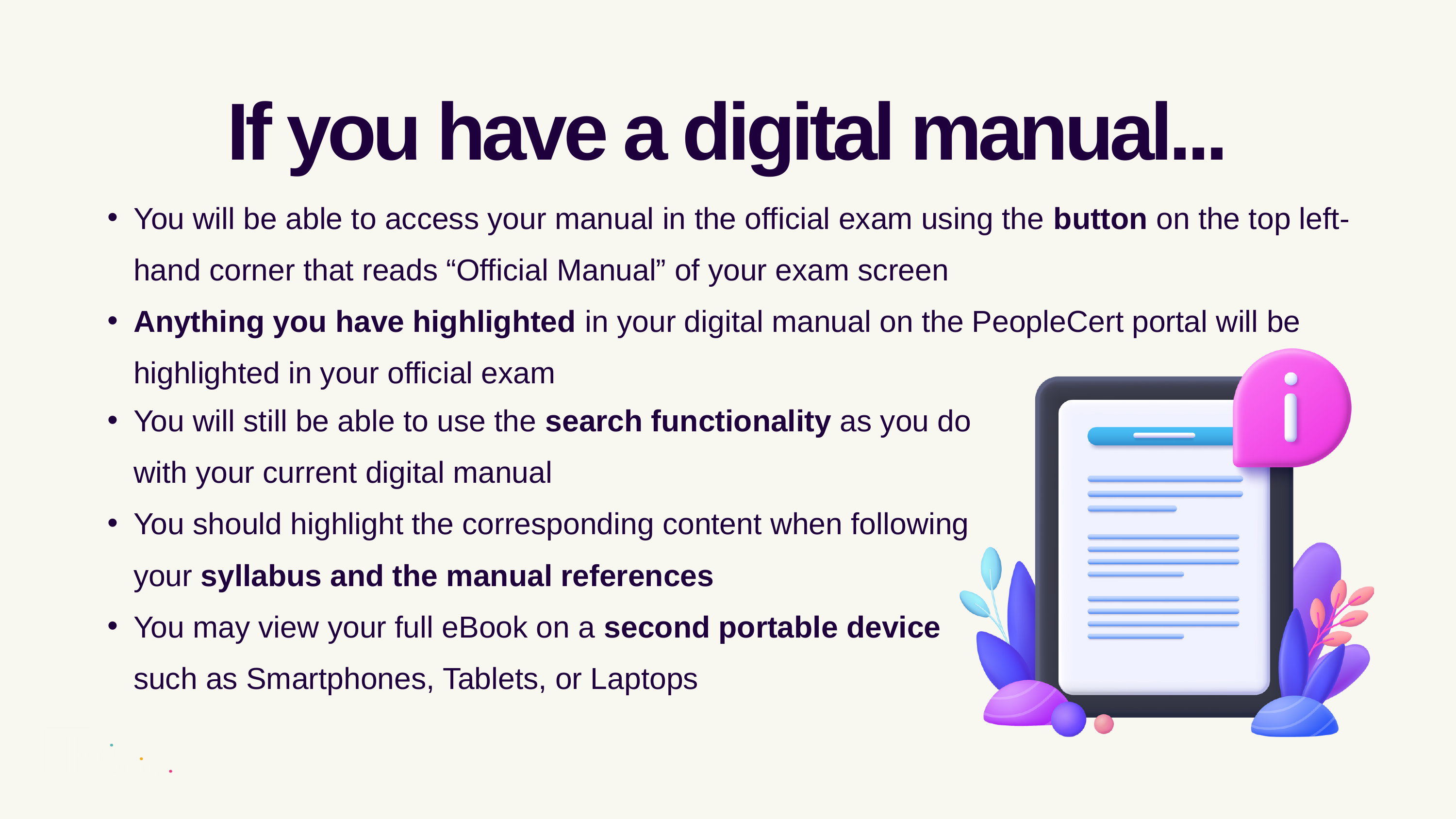

If you have a digital manual...
You will be able to access your manual in the official exam using the button on the top left-hand corner that reads “Official Manual” of your exam screen
Anything you have highlighted in your digital manual on the PeopleCert portal will be highlighted in your official exam
You will still be able to use the search functionality as you do with your current digital manual
You should highlight the corresponding content when following your syllabus and the manual references
You may view your full eBook on a second portable device such as Smartphones, Tablets, or Laptops